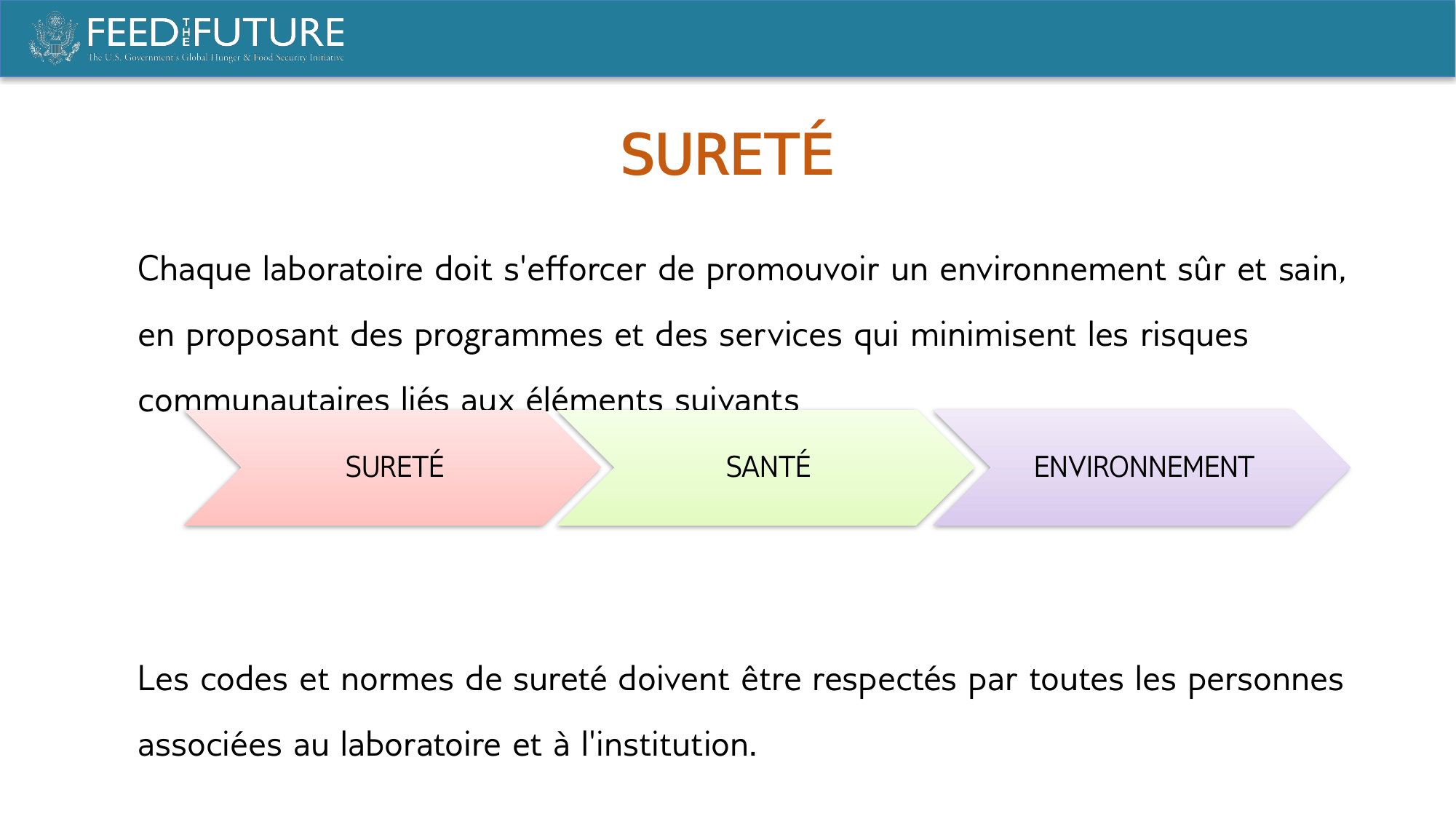

SURETÉ
Chaque laboratoire doit s'efforcer de promouvoir un environnement sûr et sain, en proposant des programmes et des services qui minimisent les risques communautaires liés aux éléments suivants

Les codes et normes de sureté doivent être respectés par toutes les personnes associées au laboratoire et à l'institution.
SURETÉ
SANTÉ
ENVIRONNEMENT